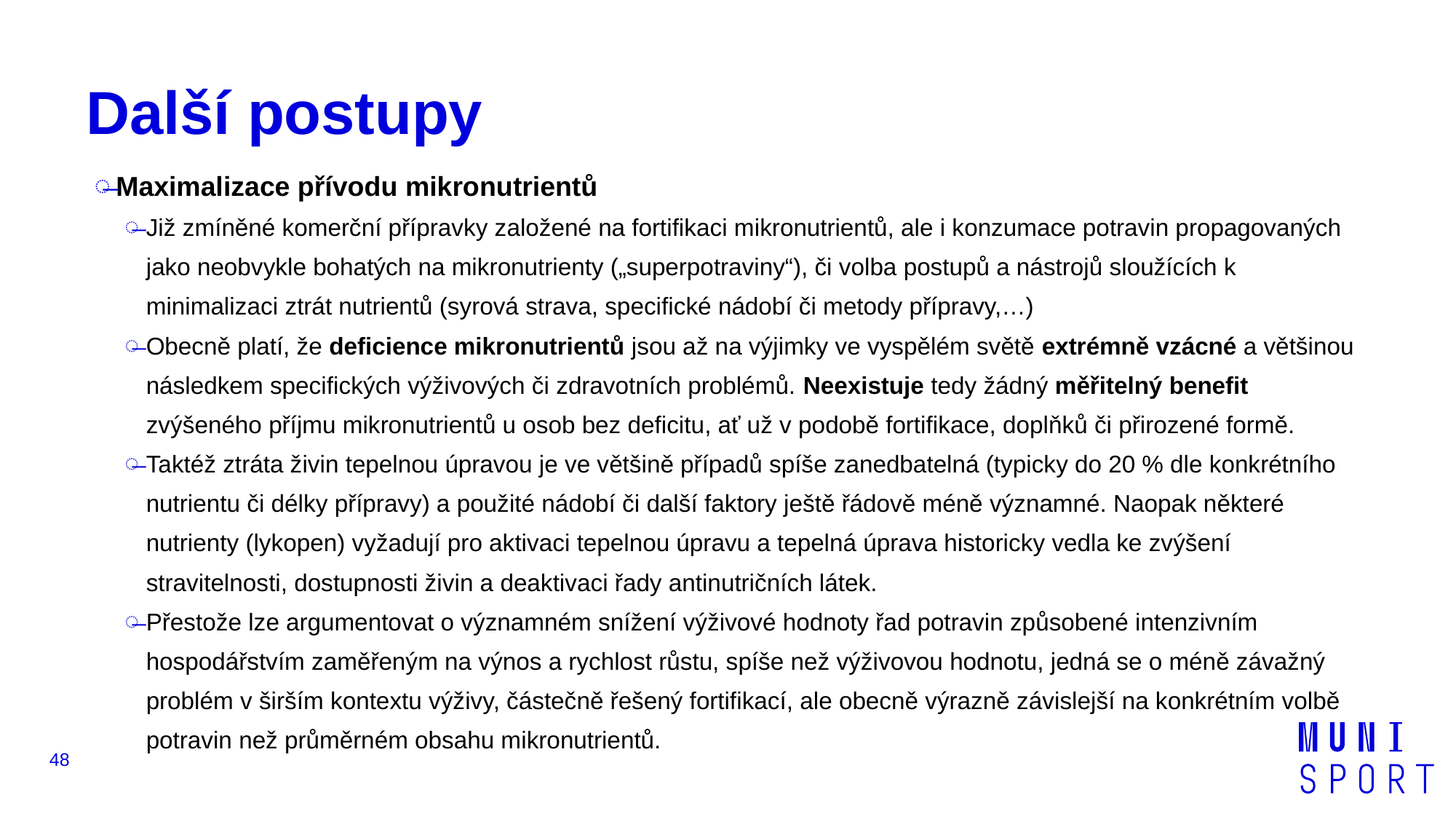

# Další postupy
Maximalizace přívodu mikronutrientů
Již zmíněné komerční přípravky založené na fortifikaci mikronutrientů, ale i konzumace potravin propagovaných jako neobvykle bohatých na mikronutrienty („superpotraviny“), či volba postupů a nástrojů sloužících k minimalizaci ztrát nutrientů (syrová strava, specifické nádobí či metody přípravy,…)
Obecně platí, že deficience mikronutrientů jsou až na výjimky ve vyspělém světě extrémně vzácné a většinou následkem specifických výživových či zdravotních problémů. Neexistuje tedy žádný měřitelný benefit zvýšeného příjmu mikronutrientů u osob bez deficitu, ať už v podobě fortifikace, doplňků či přirozené formě.
Taktéž ztráta živin tepelnou úpravou je ve většině případů spíše zanedbatelná (typicky do 20 % dle konkrétního nutrientu či délky přípravy) a použité nádobí či další faktory ještě řádově méně významné. Naopak některé nutrienty (lykopen) vyžadují pro aktivaci tepelnou úpravu a tepelná úprava historicky vedla ke zvýšení stravitelnosti, dostupnosti živin a deaktivaci řady antinutričních látek.
Přestože lze argumentovat o významném snížení výživové hodnoty řad potravin způsobené intenzivním hospodářstvím zaměřeným na výnos a rychlost růstu, spíše než výživovou hodnotu, jedná se o méně závažný problém v širším kontextu výživy, částečně řešený fortifikací, ale obecně výrazně závislejší na konkrétním volbě potravin než průměrném obsahu mikronutrientů.

48